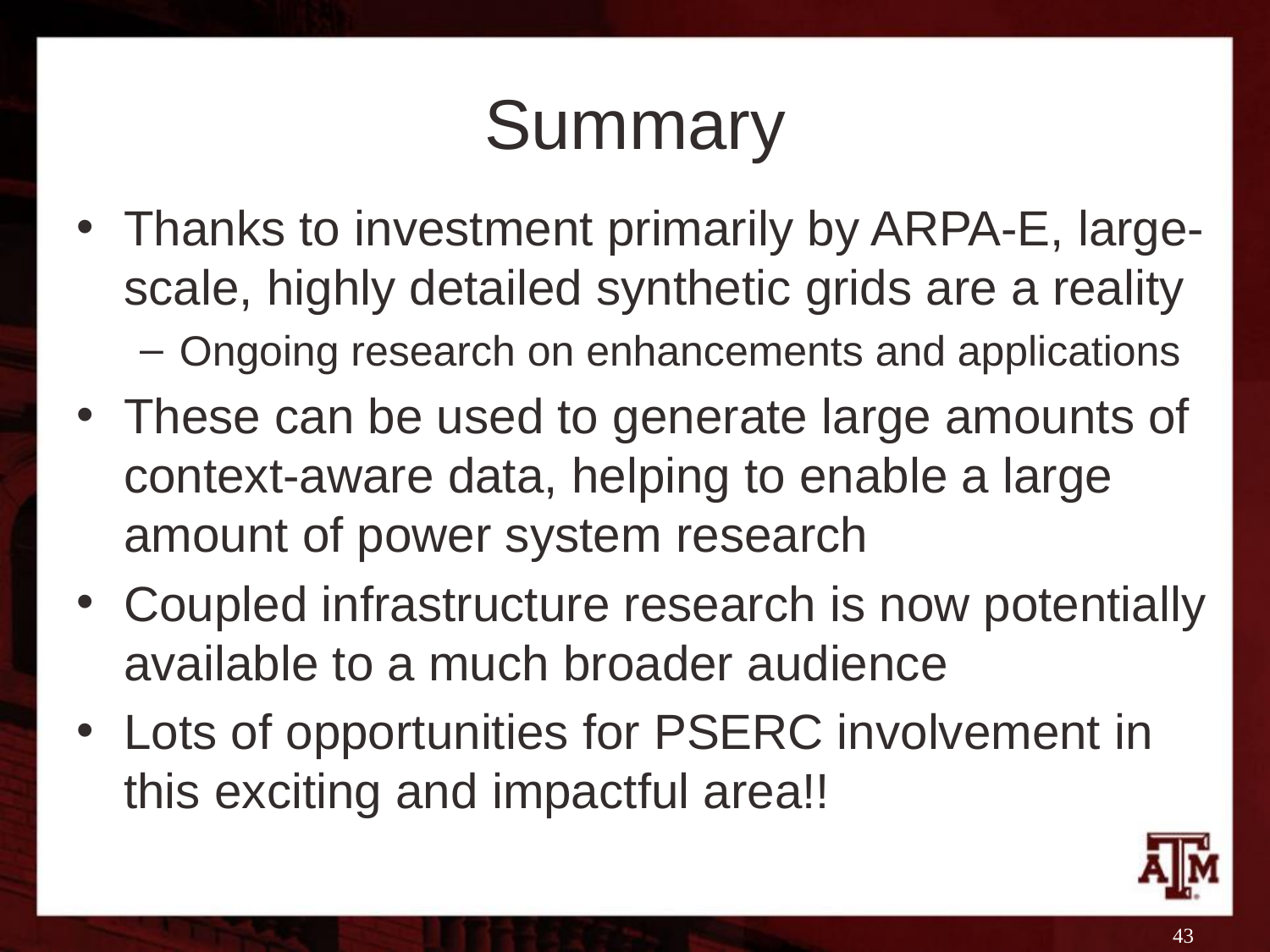

# Summary
Thanks to investment primarily by ARPA-E, large-scale, highly detailed synthetic grids are a reality
Ongoing research on enhancements and applications
These can be used to generate large amounts of context-aware data, helping to enable a large amount of power system research
Coupled infrastructure research is now potentially available to a much broader audience
Lots of opportunities for PSERC involvement in this exciting and impactful area!!
43